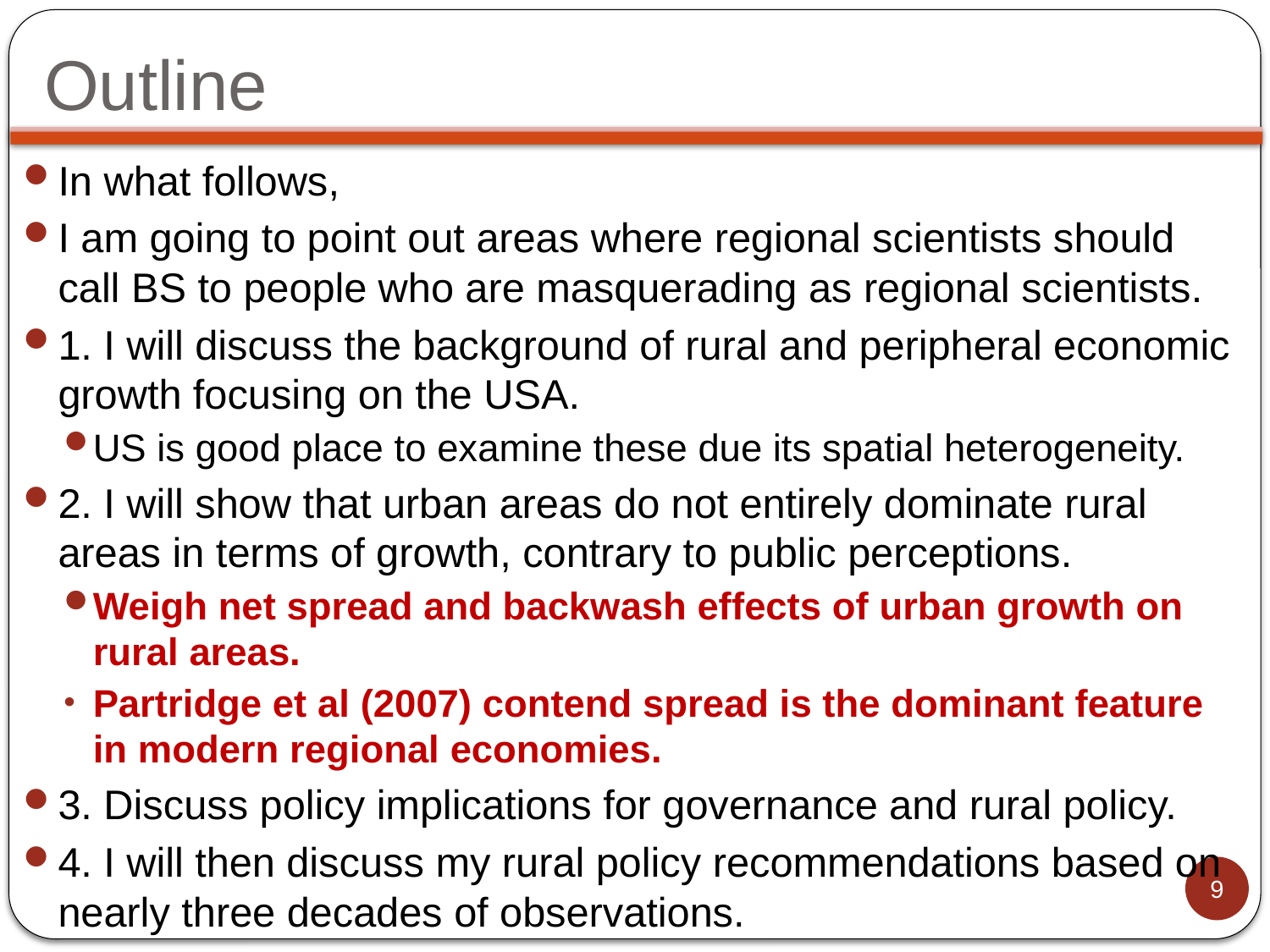

# Outline
In what follows,
I am going to point out areas where regional scientists should call BS to people who are masquerading as regional scientists.
1. I will discuss the background of rural and peripheral economic growth focusing on the USA.
US is good place to examine these due its spatial heterogeneity.
2. I will show that urban areas do not entirely dominate rural areas in terms of growth, contrary to public perceptions.
Weigh net spread and backwash effects of urban growth on rural areas.
Partridge et al (2007) contend spread is the dominant feature in modern regional economies.
3. Discuss policy implications for governance and rural policy.
4. I will then discuss my rural policy recommendations based on nearly three decades of observations.
9